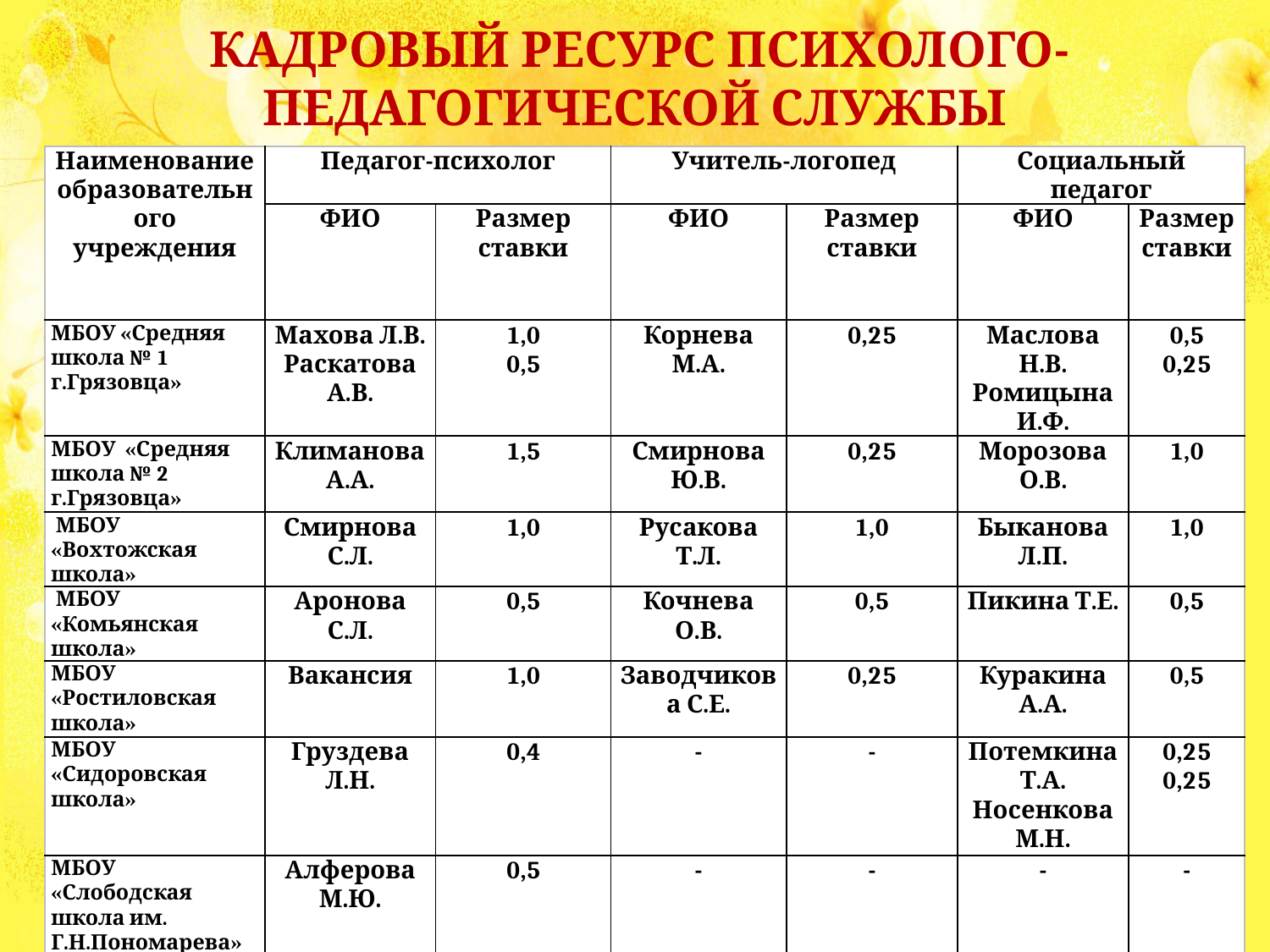

# Кадровый ресурс психолого-педагогической службы
| Наименование образовательного учреждения | Педагог-психолог |  | Учитель-логопед |  | Социальный педагог |  |
| --- | --- | --- | --- | --- | --- | --- |
|  | ФИО | Размер ставки | ФИО | Размер ставки | ФИО | Размер ставки |
| МБОУ «Средняя школа № 1 г.Грязовца» | Махова Л.В. Раскатова А.В. | 1,0 0,5 | Корнева М.А. | 0,25 | Маслова Н.В. Ромицына И.Ф. | 0,5 0,25 |
| МБОУ «Средняя школа № 2 г.Грязовца» | Климанова А.А. | 1,5 | Смирнова Ю.В. | 0,25 | Морозова О.В. | 1,0 |
| МБОУ «Вохтожская школа» | Смирнова С.Л. | 1,0 | Русакова Т.Л. | 1,0 | Быканова Л.П. | 1,0 |
| МБОУ «Комьянская школа» | Аронова С.Л. | 0,5 | Кочнева О.В. | 0,5 | Пикина Т.Е. | 0,5 |
| МБОУ «Ростиловская школа» | Вакансия | 1,0 | Заводчикова С.Е. | 0,25 | Куракина А.А. | 0,5 |
| МБОУ «Сидоровская школа» | Груздева Л.Н. | 0,4 | - | - | Потемкина Т.А. Носенкова М.Н. | 0,25 0,25 |
| МБОУ «Слободская школа им. Г.Н.Пономарева» | Алферова М.Ю. | 0,5 | - | - | - | - |
| МБОУ «Юровская школа» | Молчанова В.Н. | 1,0 | Соболева О.Ю. | 1,0 | Докучаева О.А. | 1,0 |
| ВСЕГО: |  | 7,4 |  | 3,25 |  | 5,25 |